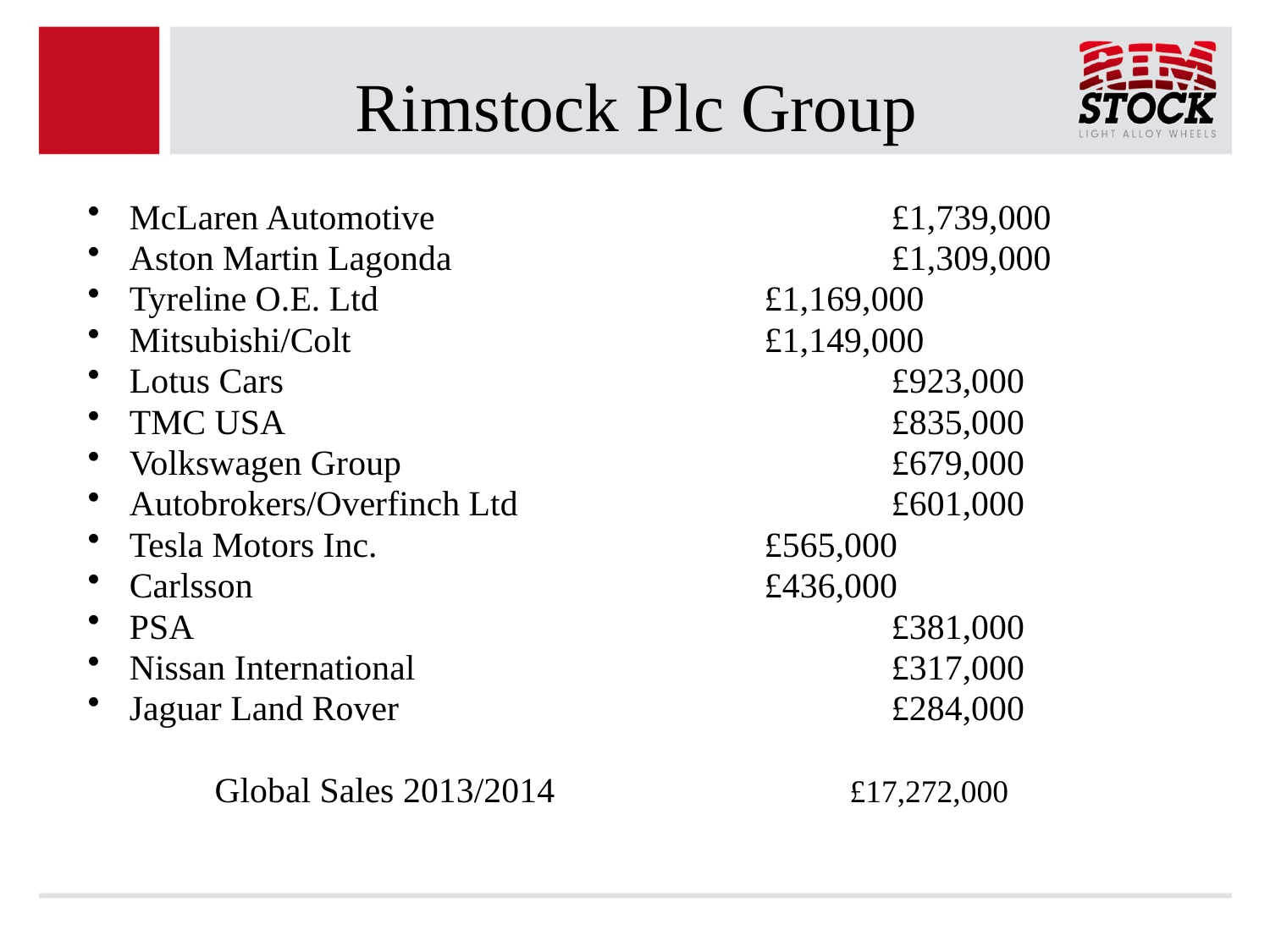

# Rimstock Plc Group
McLaren Automotive				£1,739,000
Aston Martin Lagonda 				£1,309,000
Tyreline O.E. Ltd				£1,169,000
Mitsubishi/Colt				£1,149,000
Lotus Cars					£923,000
TMC USA                               			£835,000
Volkswagen Group				£679,000
Autobrokers/Overfinch Ltd			£601,000
Tesla Motors Inc.				£565,000
Carlsson					£436,000
PSA						£381,000
Nissan International				£317,000
Jaguar Land Rover				£284,000

	Global Sales 2013/2014			£17,272,000